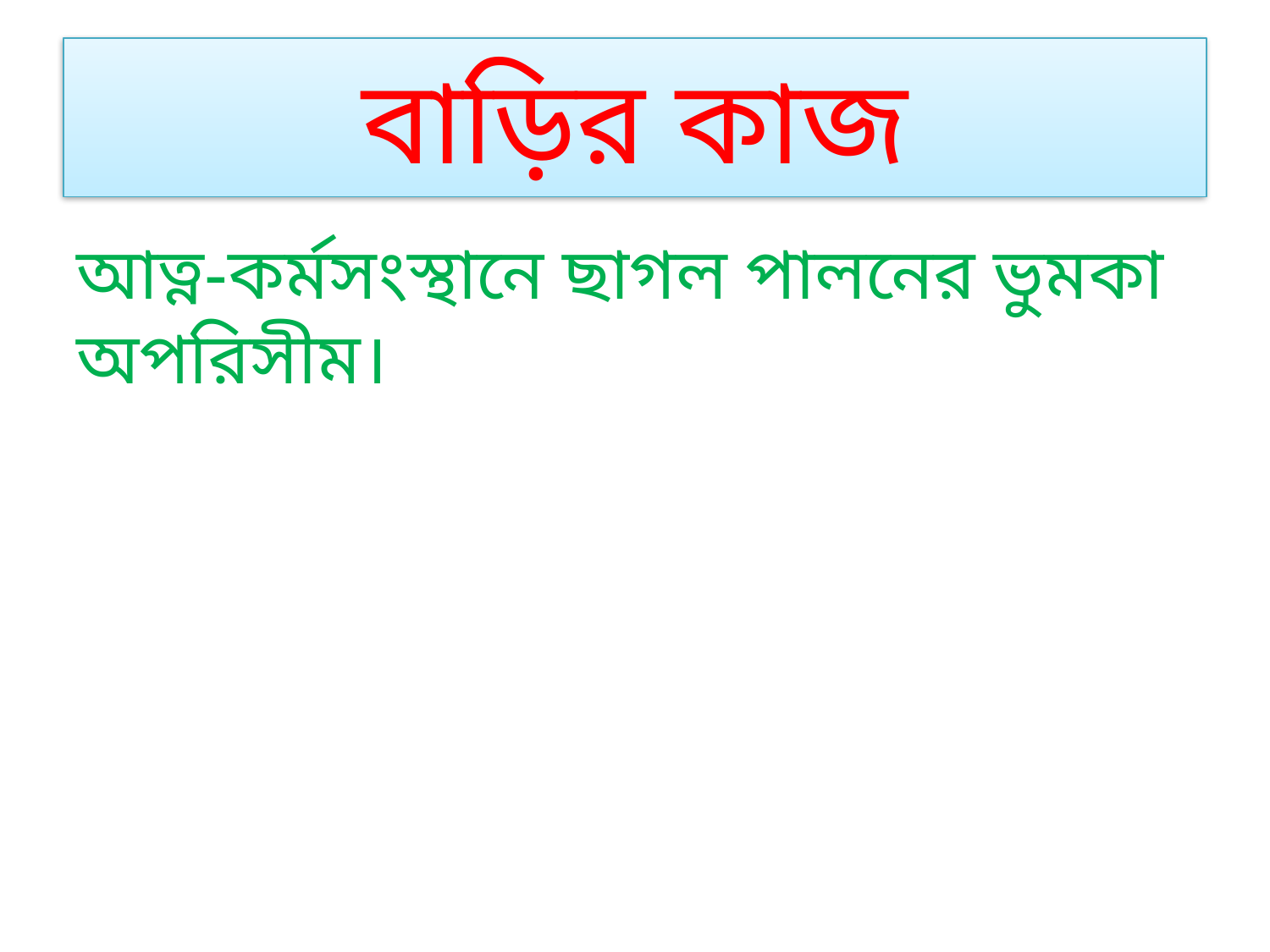

# বাড়ির কাজ
আত্ন-কর্মসংস্থানে ছাগল পালনের ভুমকা অপরিসীম।